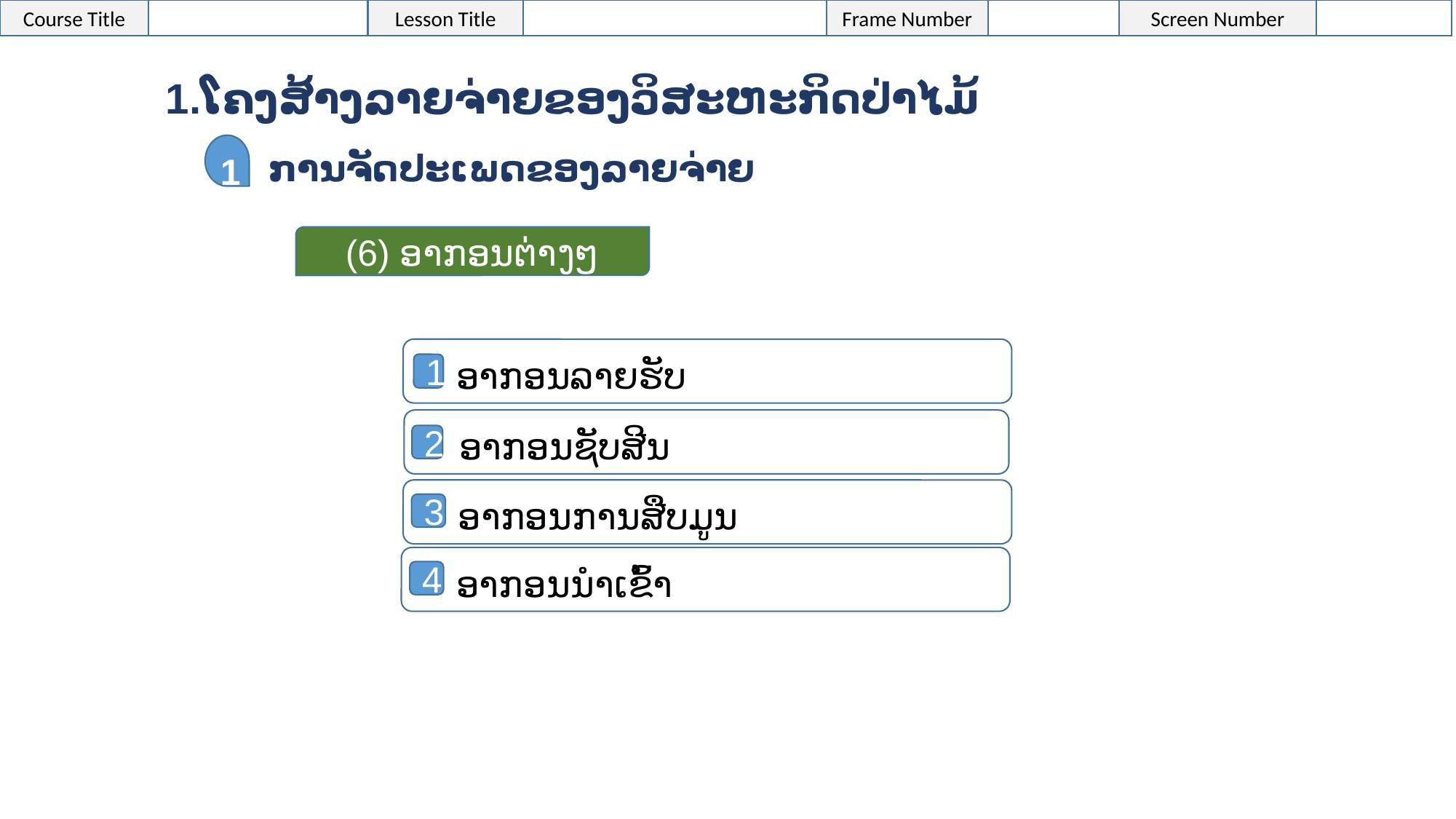

1.ໂຄງສ້າງລາຍຈ່າຍຂອງວິສະຫະກິດປ່າໄມ້

1
ການຈັດປະເພດຂອງລາຍຈ່າຍ
(6) ອາກອນຕ່າງໆ
  ອາກອນລາຍຮັບ
1

ອາກອນຊັບສີນ

2
ອາກອນການສືບມູນ
3
ອາກອນນຳເຂົ້າ
4